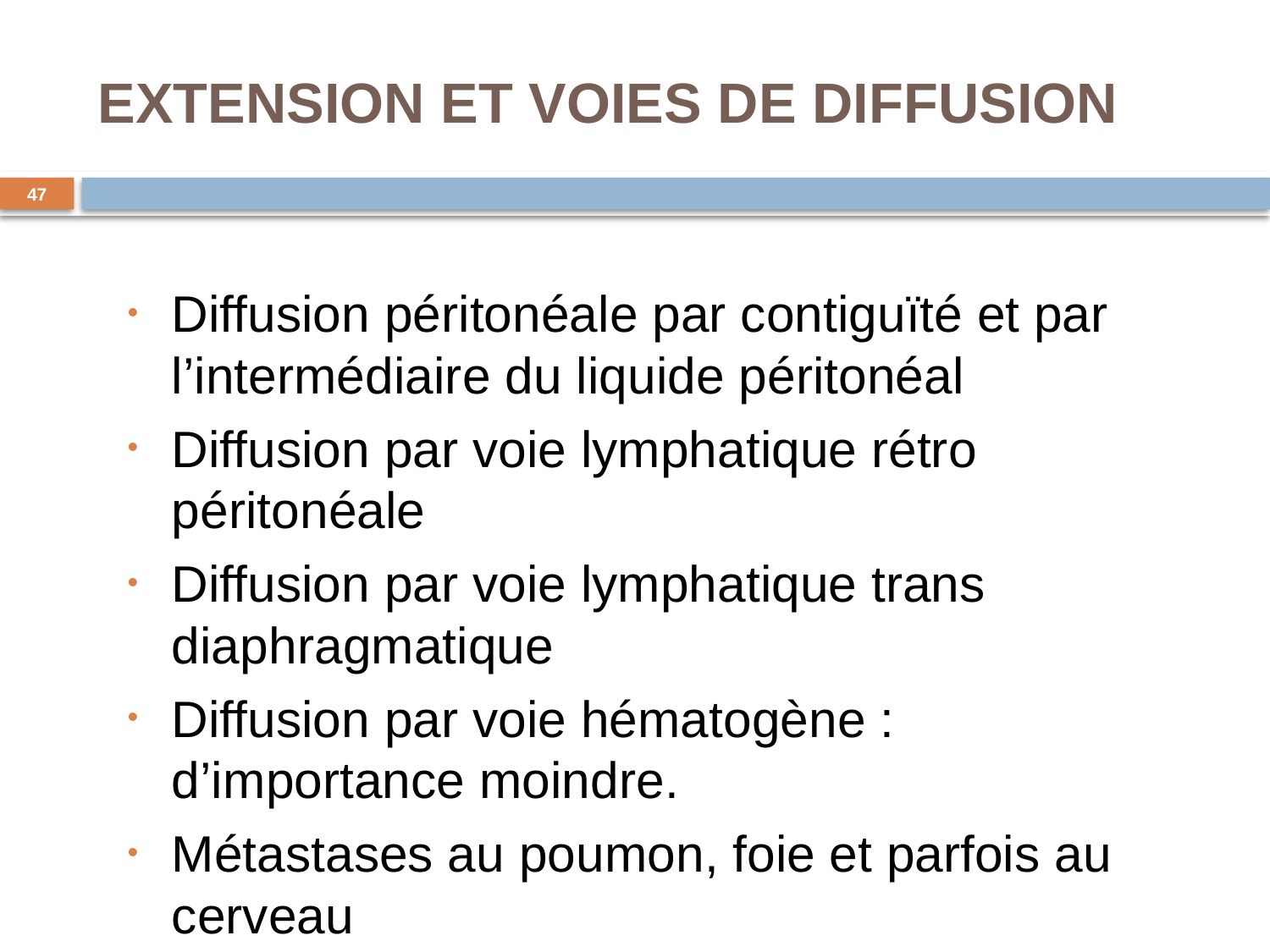

# EXTENSION ET VOIES DE DIFFUSION
47
Diffusion péritonéale par contiguïté et par l’intermédiaire du liquide péritonéal
Diffusion par voie lymphatique rétro péritonéale
Diffusion par voie lymphatique trans diaphragmatique
Diffusion par voie hématogène : d’importance moindre.
Métastases au poumon, foie et parfois au cerveau